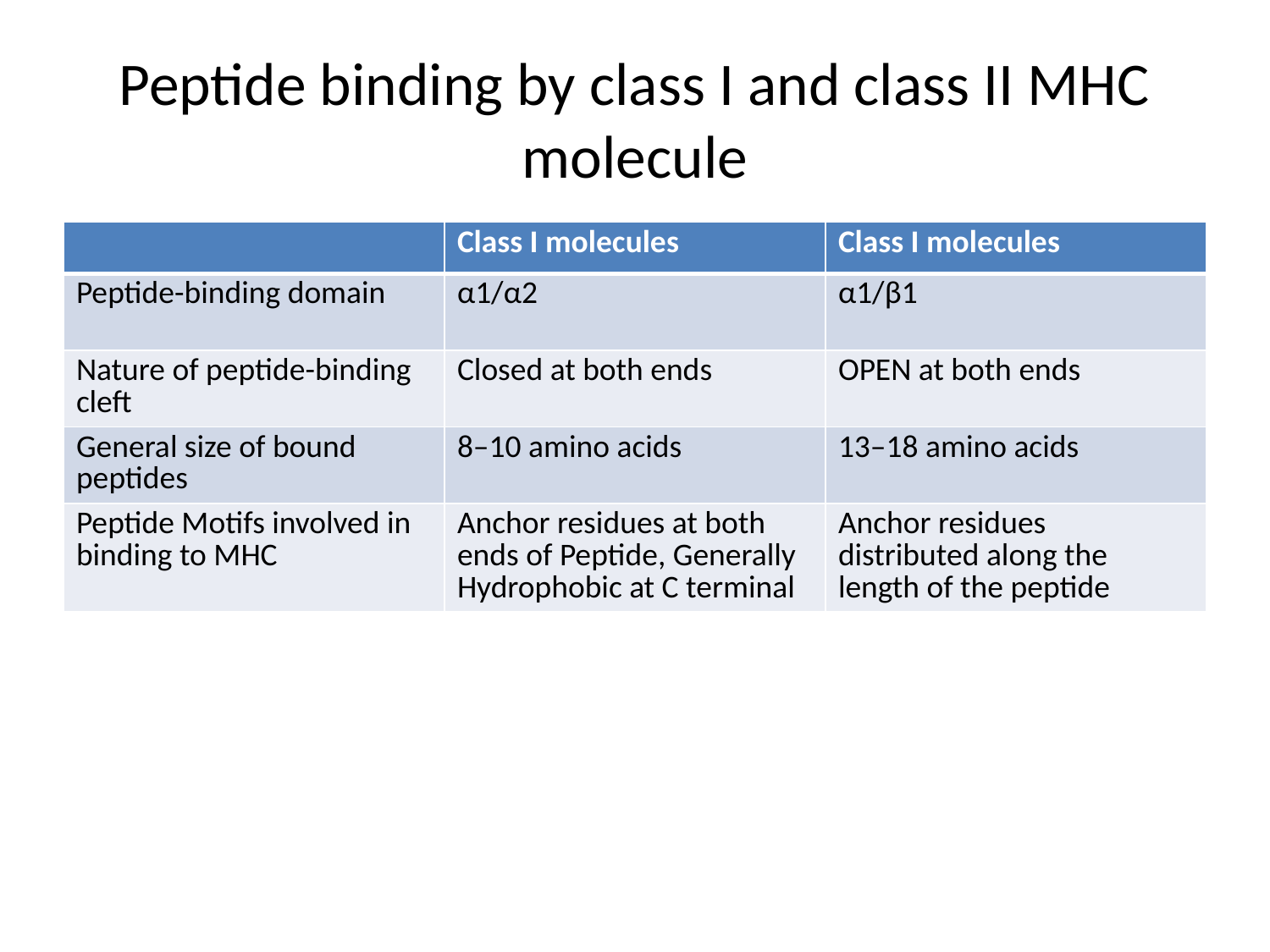

# Peptide binding by class I and class II MHC molecule
|  | Class I molecules | Class I molecules |
| --- | --- | --- |
| Peptide-binding domain | α1/α2 | α1/β1 |
| Nature of peptide-binding cleft | Closed at both ends | OPEN at both ends |
| General size of bound peptides | 8–10 amino acids | 13–18 amino acids |
| Peptide Motifs involved in binding to MHC | Anchor residues at both ends of Peptide, Generally Hydrophobic at C terminal | Anchor residues distributed along the length of the peptide |